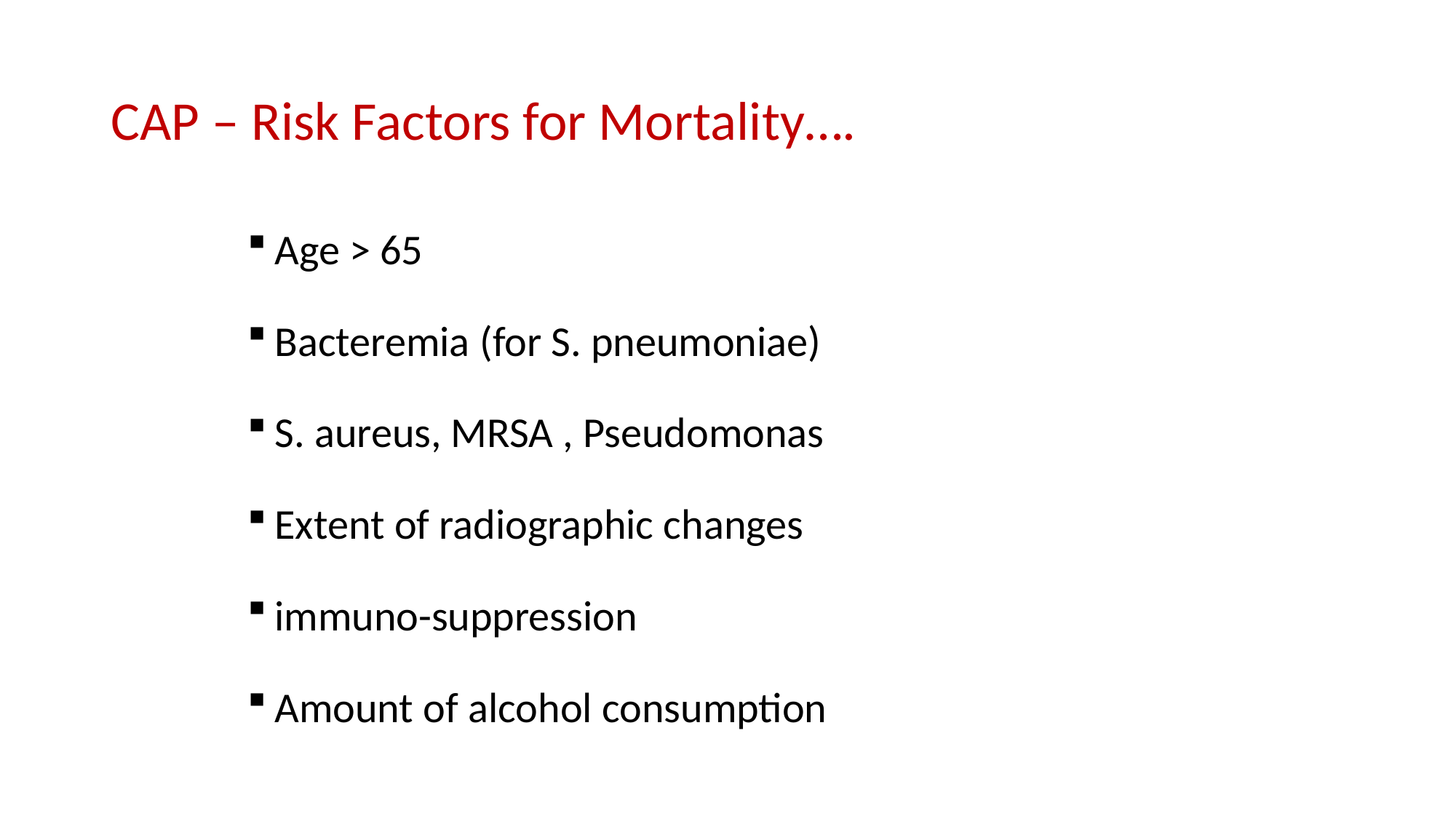

# CAP – Risk Factors for Mortality….
Age > 65
Bacteremia (for S. pneumoniae)
S. aureus, MRSA , Pseudomonas
Extent of radiographic changes
immuno-suppression
Amount of alcohol consumption